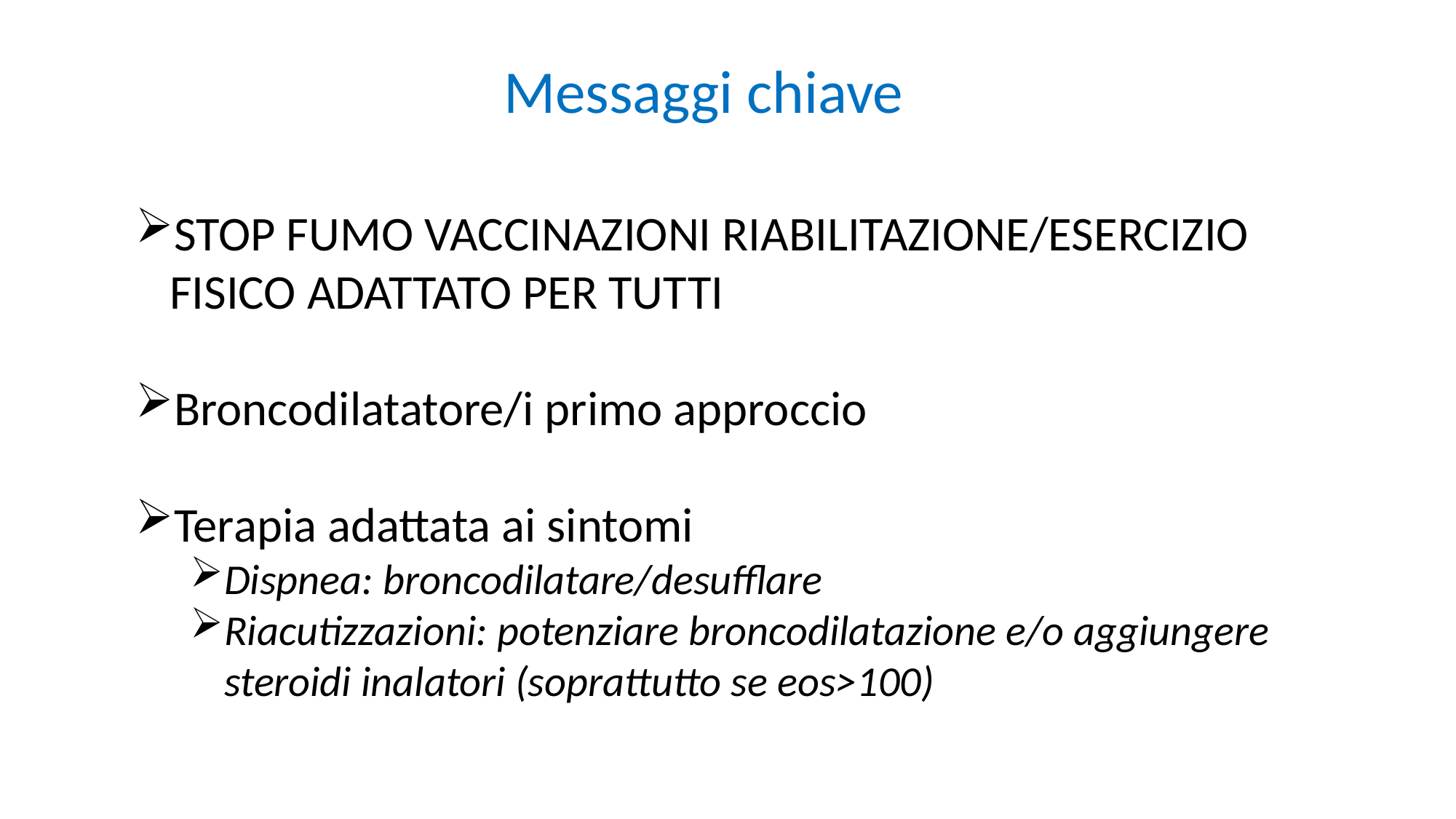

Messaggi chiave
STOP FUMO VACCINAZIONI RIABILITAZIONE/ESERCIZIO FISICO ADATTATO PER TUTTI

Broncodilatatore/i primo approccio

Terapia adattata ai sintomi
Dispnea: broncodilatare/desufflare
Riacutizzazioni: potenziare broncodilatazione e/o aggiungere steroidi inalatori (soprattutto se eos>100)